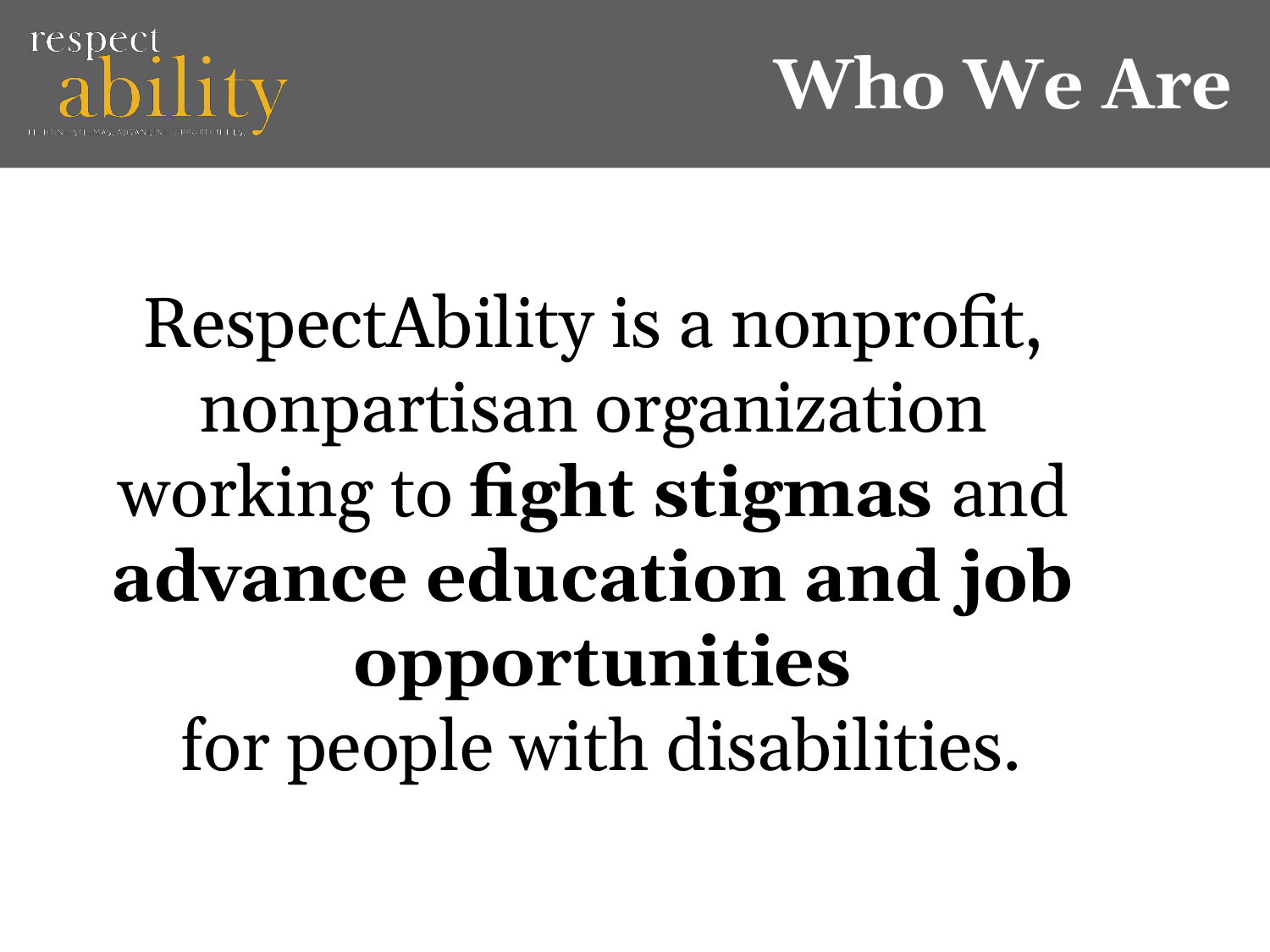

Who We Are

RespectAbility is a nonprofit,  nonpartisan organization  working to fight stigmas and  advance education and job  opportunities
for people with disabilities.